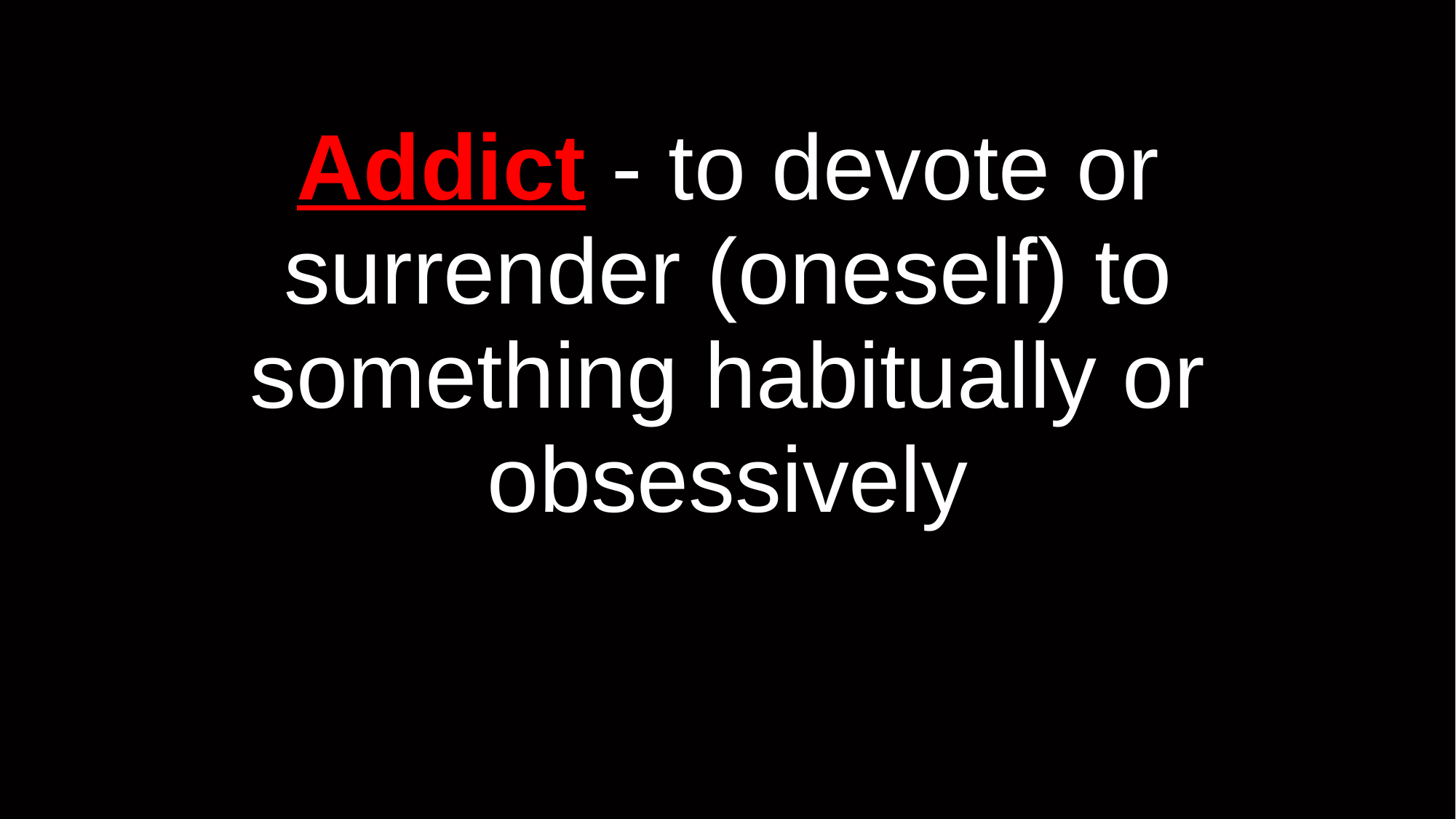

# Addict - to devote or surrender (oneself) to something habitually or obsessively